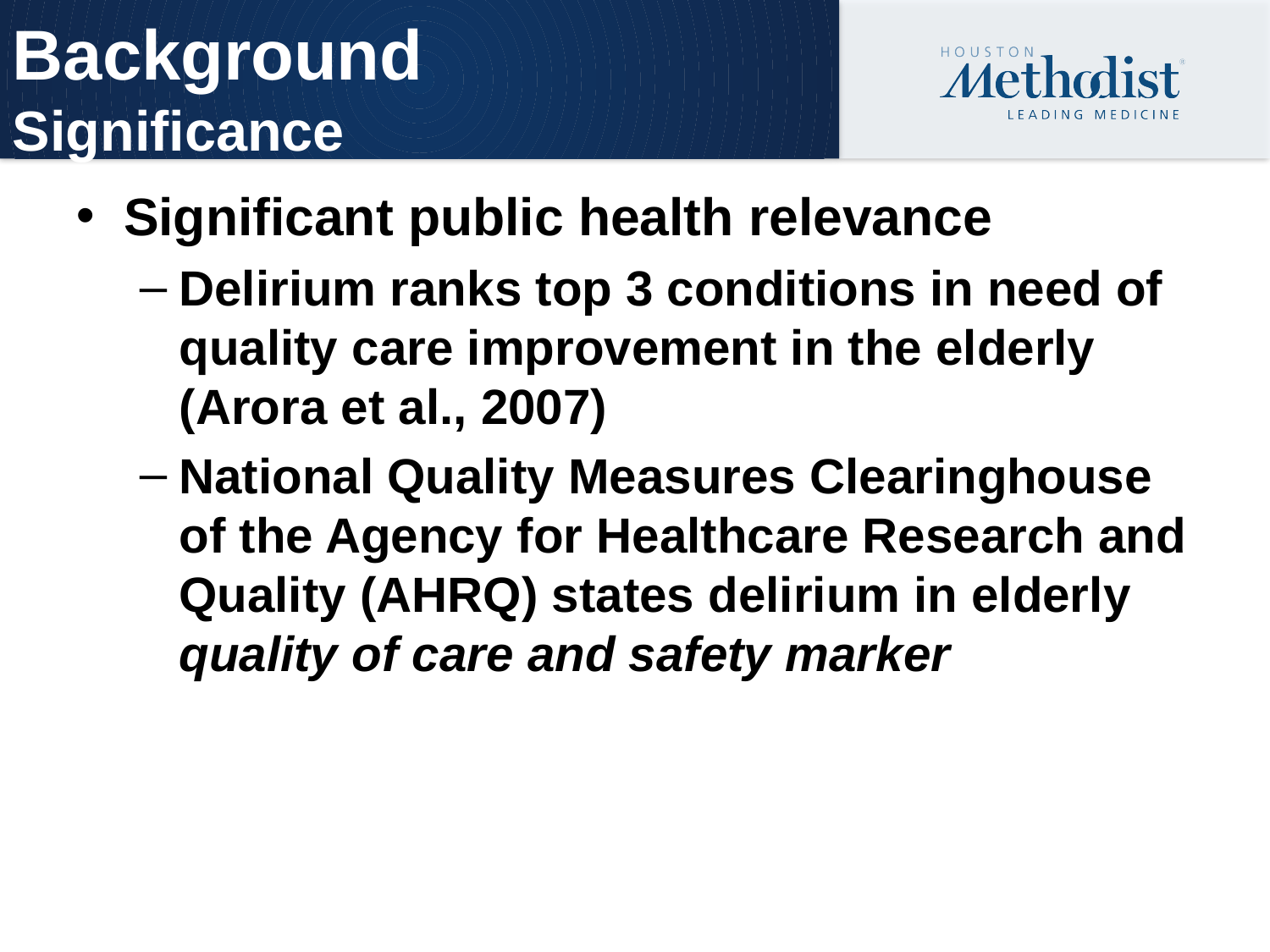

# Background Significance
Significant public health relevance
Delirium ranks top 3 conditions in need of quality care improvement in the elderly (Arora et al., 2007)
National Quality Measures Clearinghouse of the Agency for Healthcare Research and Quality (AHRQ) states delirium in elderly quality of care and safety marker